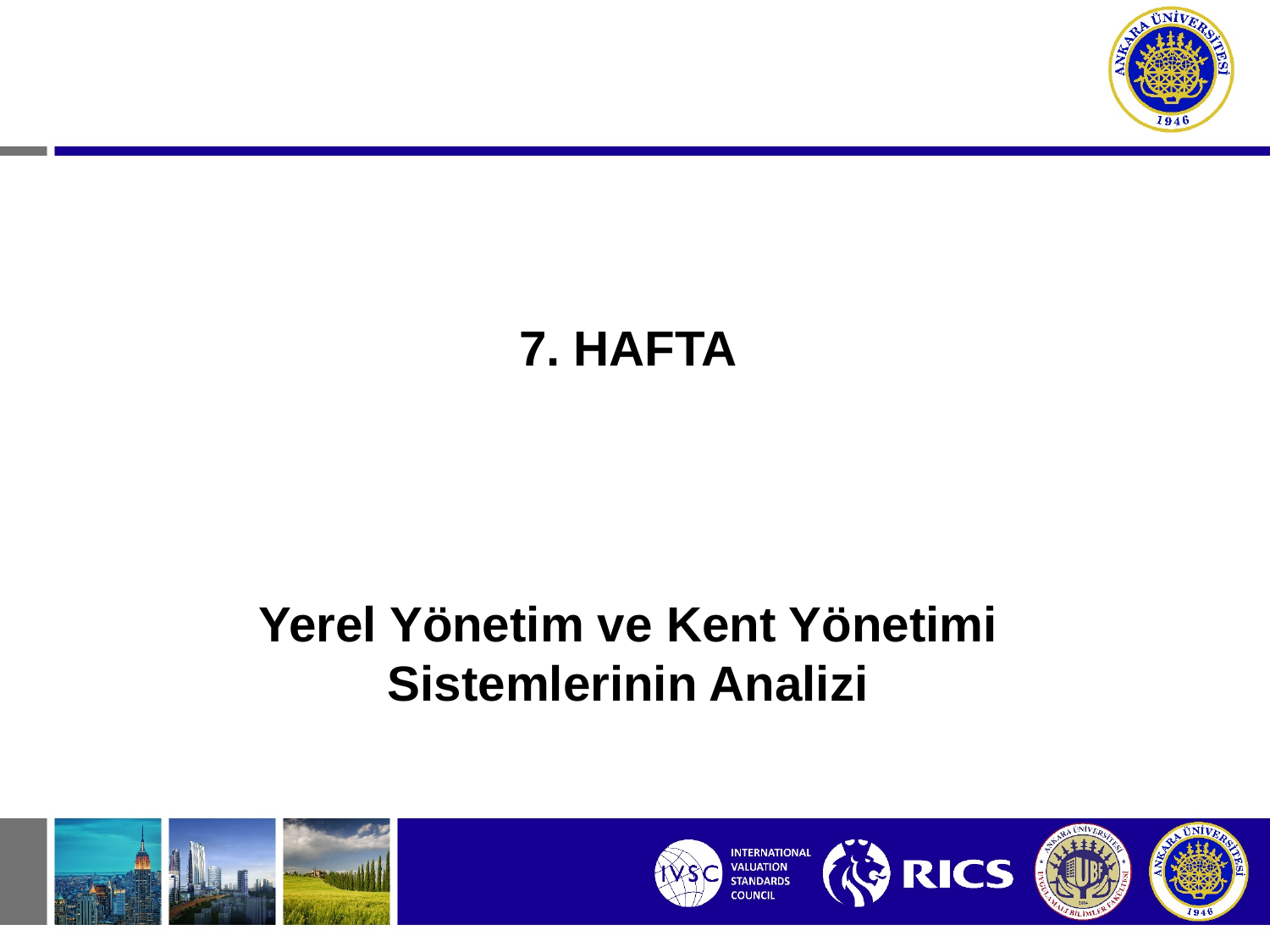

7. HAFTA

Yerel Yönetim ve Kent Yönetimi Sistemlerinin Analizi